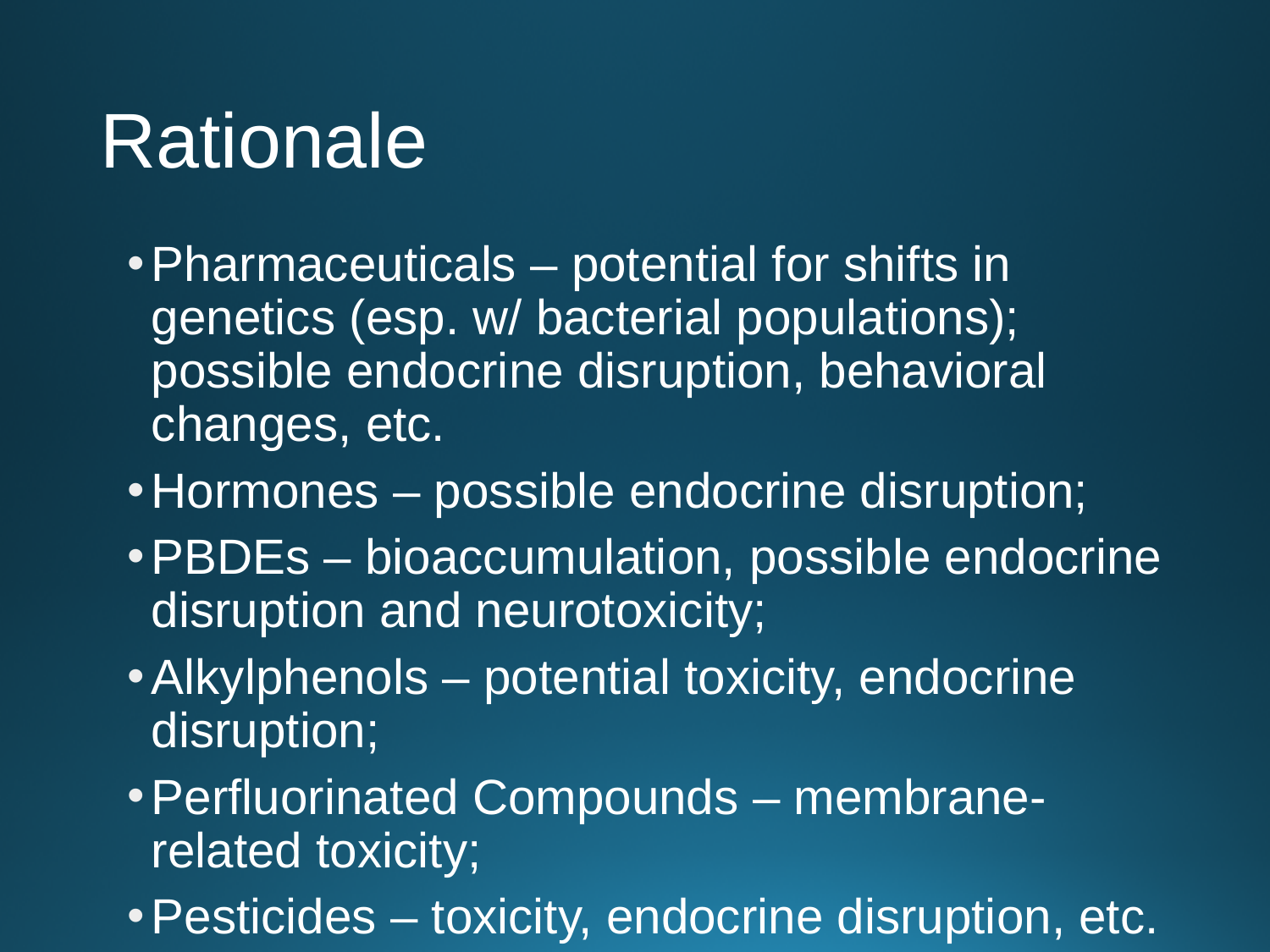

# Rationale
Pharmaceuticals – potential for shifts in genetics (esp. w/ bacterial populations); possible endocrine disruption, behavioral changes, etc.
Hormones – possible endocrine disruption;
PBDEs – bioaccumulation, possible endocrine disruption and neurotoxicity;
Alkylphenols – potential toxicity, endocrine disruption;
Perfluorinated Compounds – membrane-related toxicity;
Pesticides – toxicity, endocrine disruption, etc.